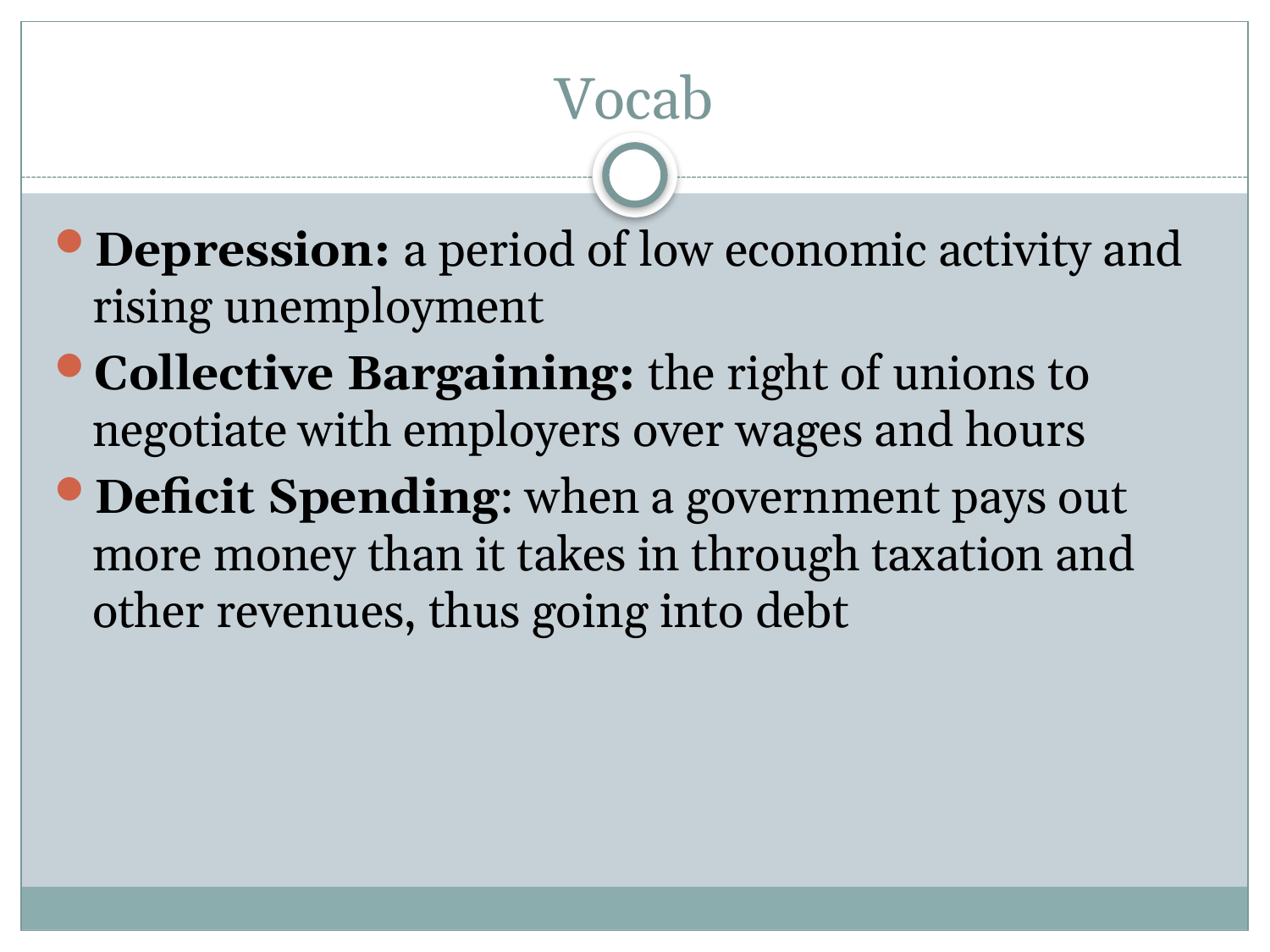

# Vocab
Depression: a period of low economic activity and rising unemployment
Collective Bargaining: the right of unions to negotiate with employers over wages and hours
Deficit Spending: when a government pays out more money than it takes in through taxation and other revenues, thus going into debt